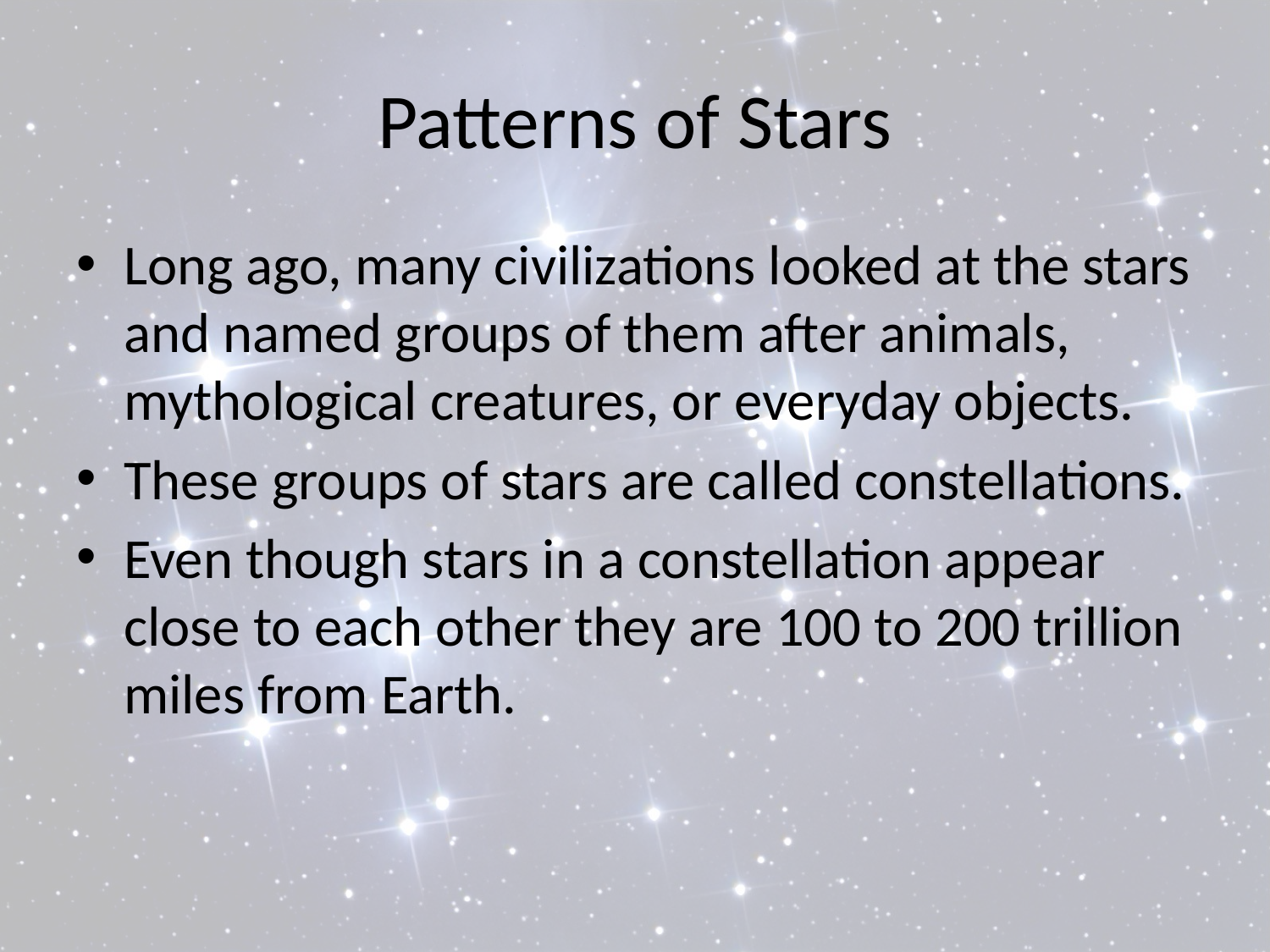

# Patterns of Stars
Long ago, many civilizations looked at the stars and named groups of them after animals, mythological creatures, or everyday objects.
These groups of stars are called constellations.
Even though stars in a constellation appear close to each other they are 100 to 200 trillion miles from Earth.